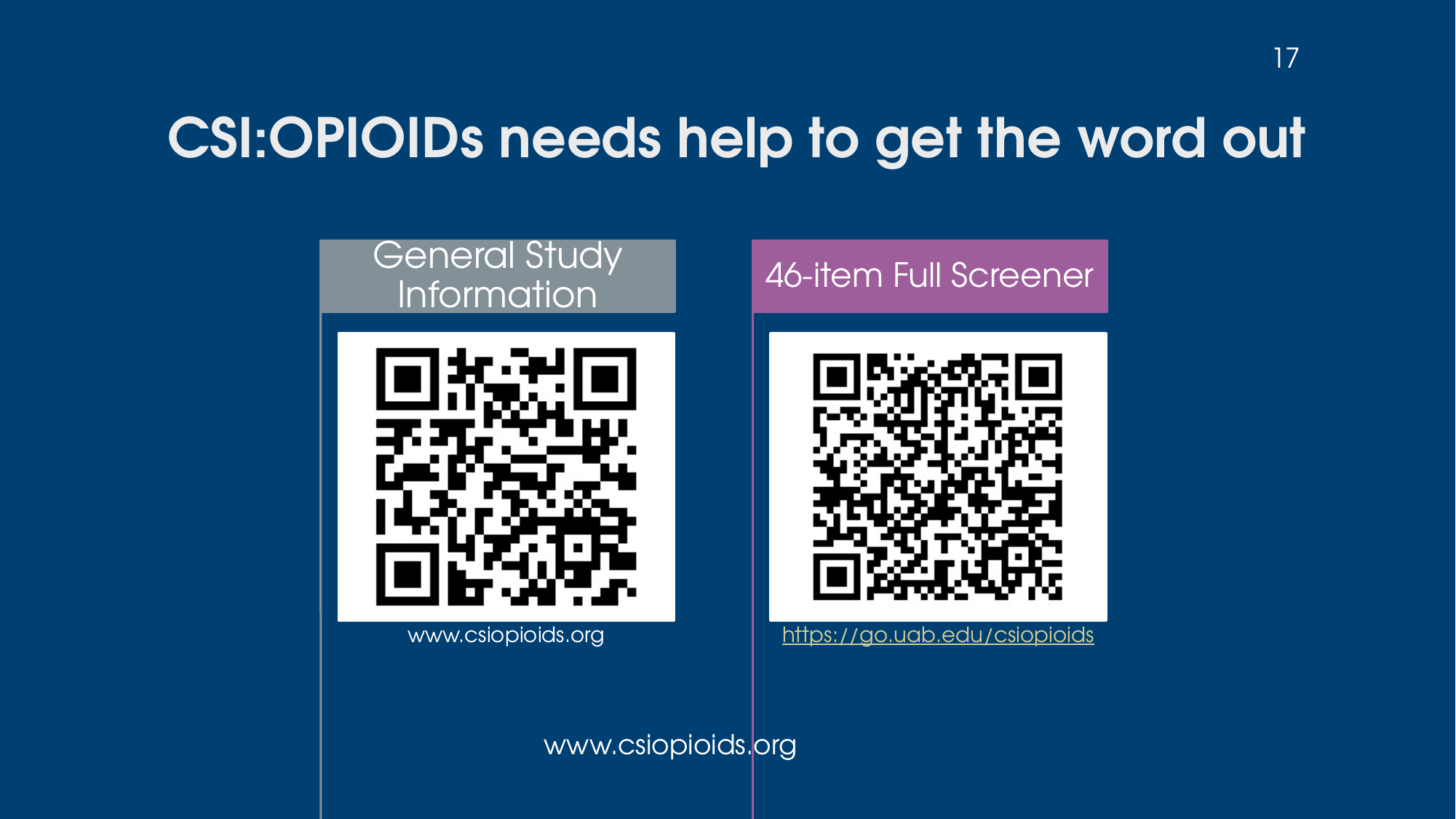

17
# CSI:OPIOIDs needs help to get the word out
www.csiopioids.org
General Study Information
https://go.uab.edu/csiopioids
46-item Full Screener
www.csiopioids.org